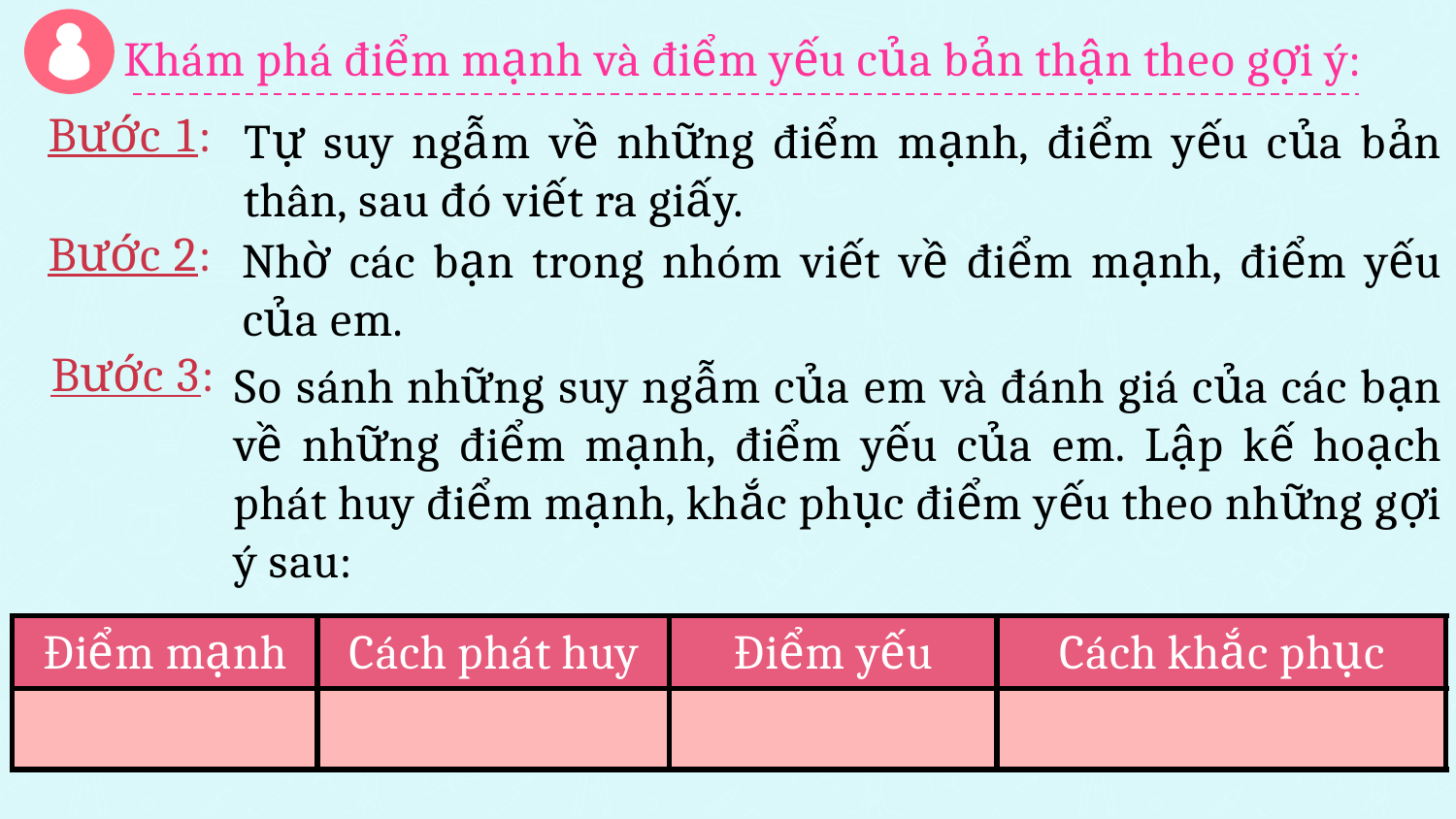

Khám phá điểm mạnh và điểm yếu của bản thận theo gợi ý:

#
Bước 1:
Tự suy ngẫm về những điểm mạnh, điểm yếu của bản thân, sau đó viết ra giấy.
Bước 2:
Nhờ các bạn trong nhóm viết về điểm mạnh, điểm yếu của em.
Bước 3:
So sánh những suy ngẫm của em và đánh giá của các bạn về những điểm mạnh, điểm yếu của em. Lập kế hoạch phát huy điểm mạnh, khắc phục điểm yếu theo những gợi ý sau:
| Điểm mạnh | Cách phát huy | Điểm yếu | Cách khắc phục |
| --- | --- | --- | --- |
|  |  |  |  |